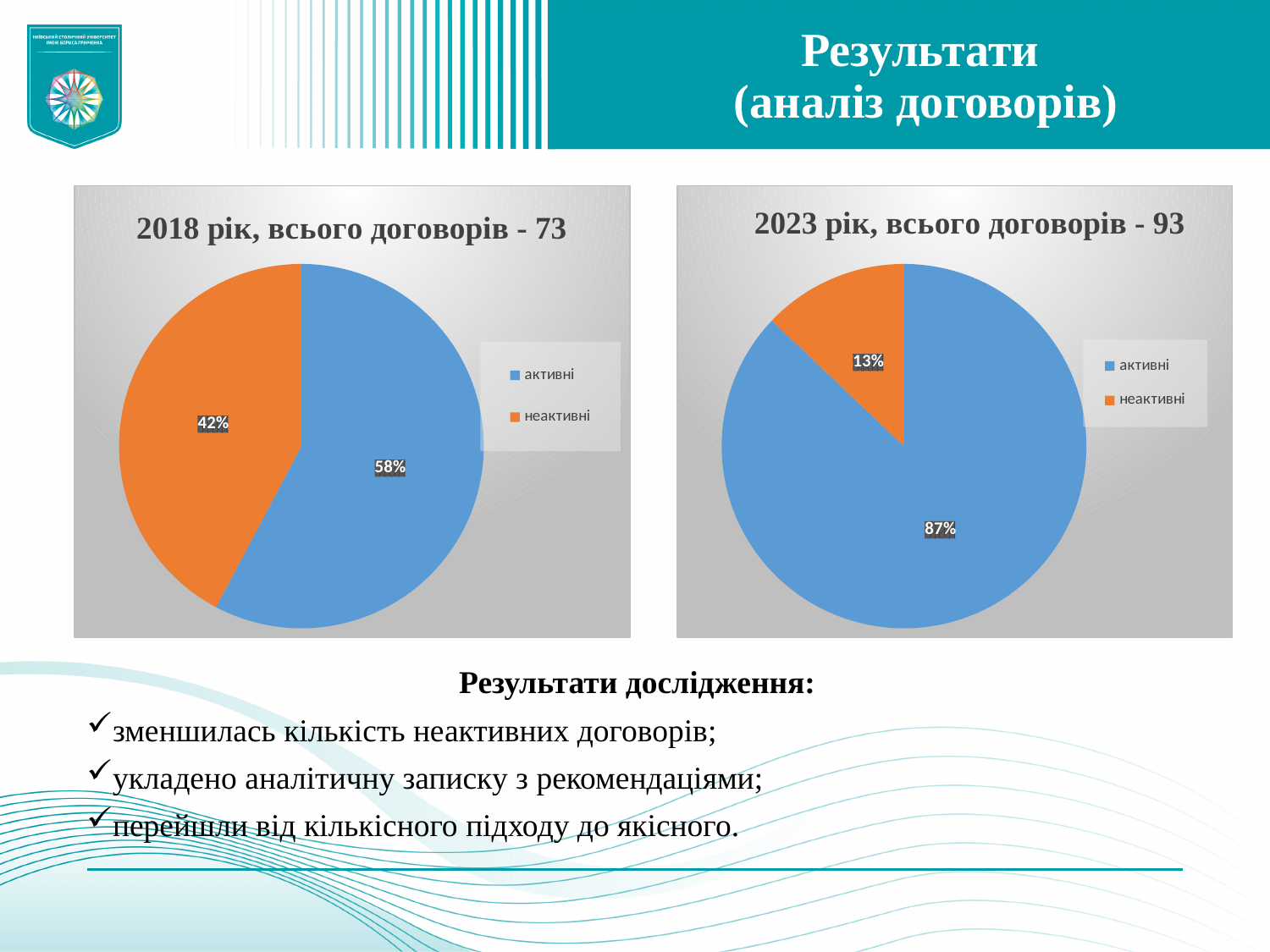

# Результати (аналіз договорів)

### Chart: 2018 рік, всього договорів - 73

| Category |  |
|---|---|
| активні  | 41.0 |
| неактивні | 30.0 |

### Chart: 2023 рік, всього договорів - 93

| Category |  |
|---|---|
| активні  | 81.0 |
| неактивні | 12.0 |
Результати дослідження:
зменшилась кількість неактивних договорів;
укладено аналітичну записку з рекомендаціями;
перейшли від кількісного підходу до якісного.